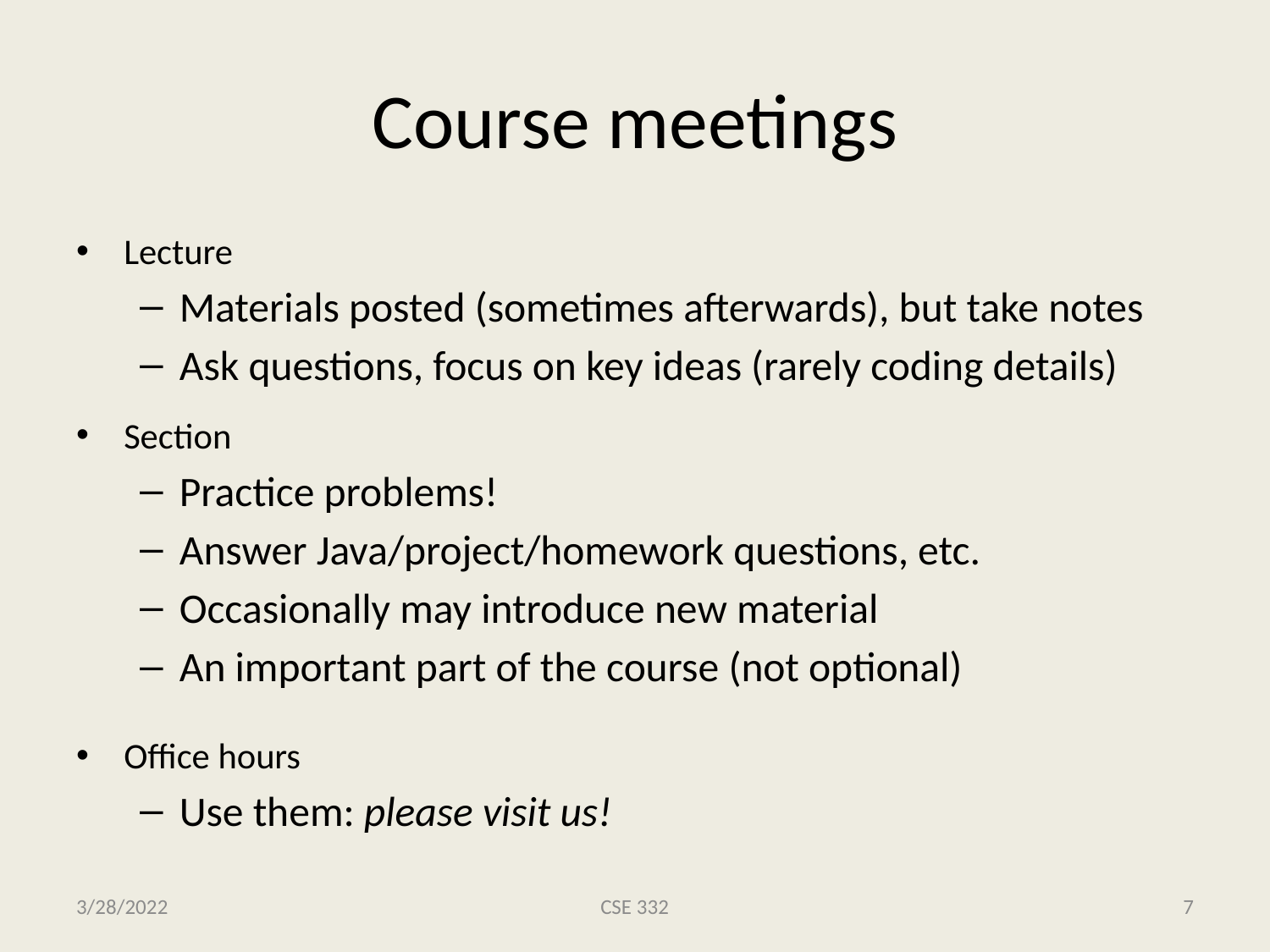

# Course meetings
Lecture
Materials posted (sometimes afterwards), but take notes
Ask questions, focus on key ideas (rarely coding details)

Section
Practice problems!
Answer Java/project/homework questions, etc.
Occasionally may introduce new material
An important part of the course (not optional)

Office hours
Use them: please visit us!

3/28/2022
CSE 332
7